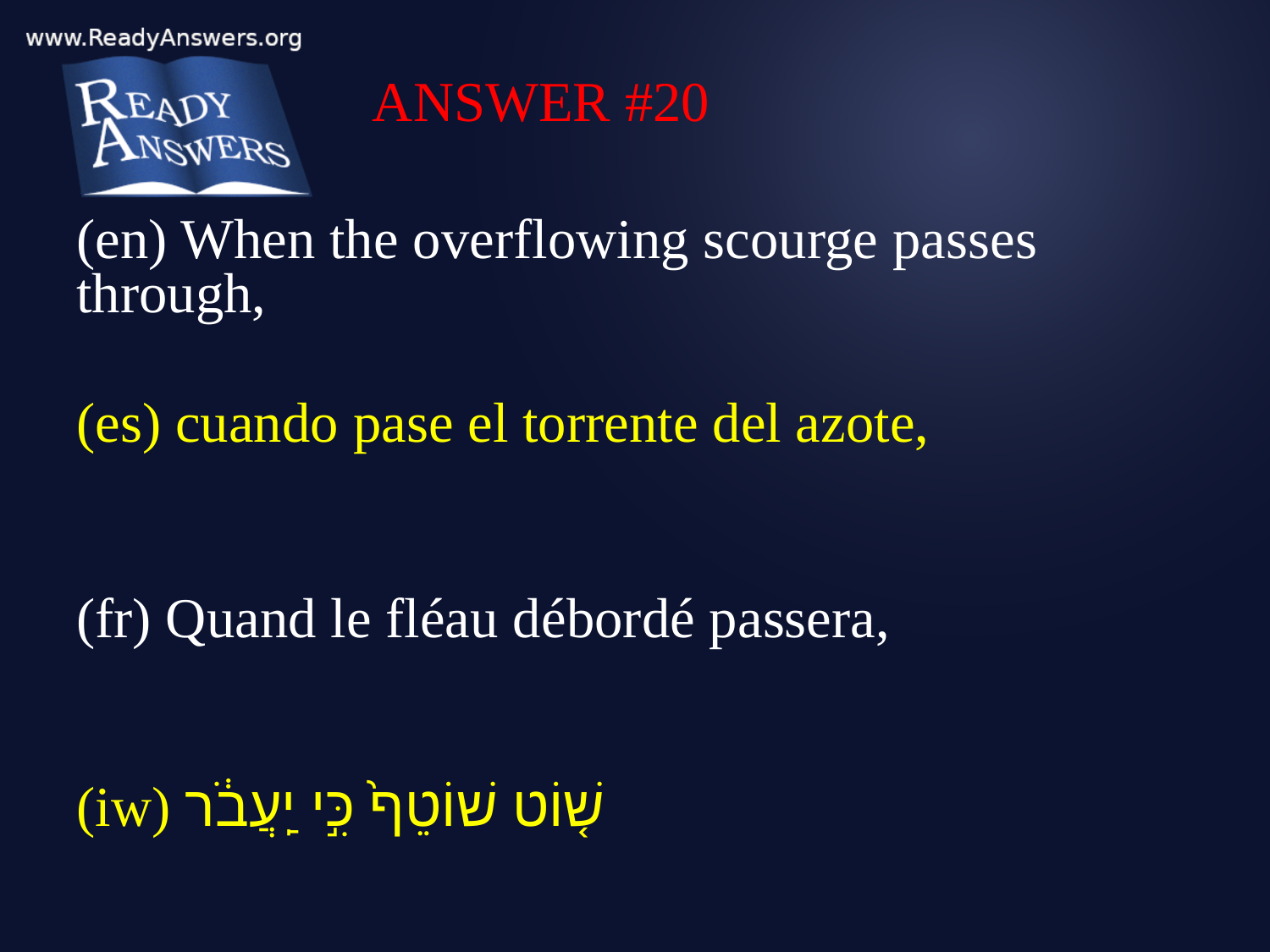

ANSWER #20
(en) When the overflowing scourge passes through,
(es) cuando pase el torrente del azote,
(fr) Quand le fléau débordé passera,
(iw) שׁ֤וֹט שׁוֹטֵף֙ כִּ֣י יַֽעֲבֹ֔ר